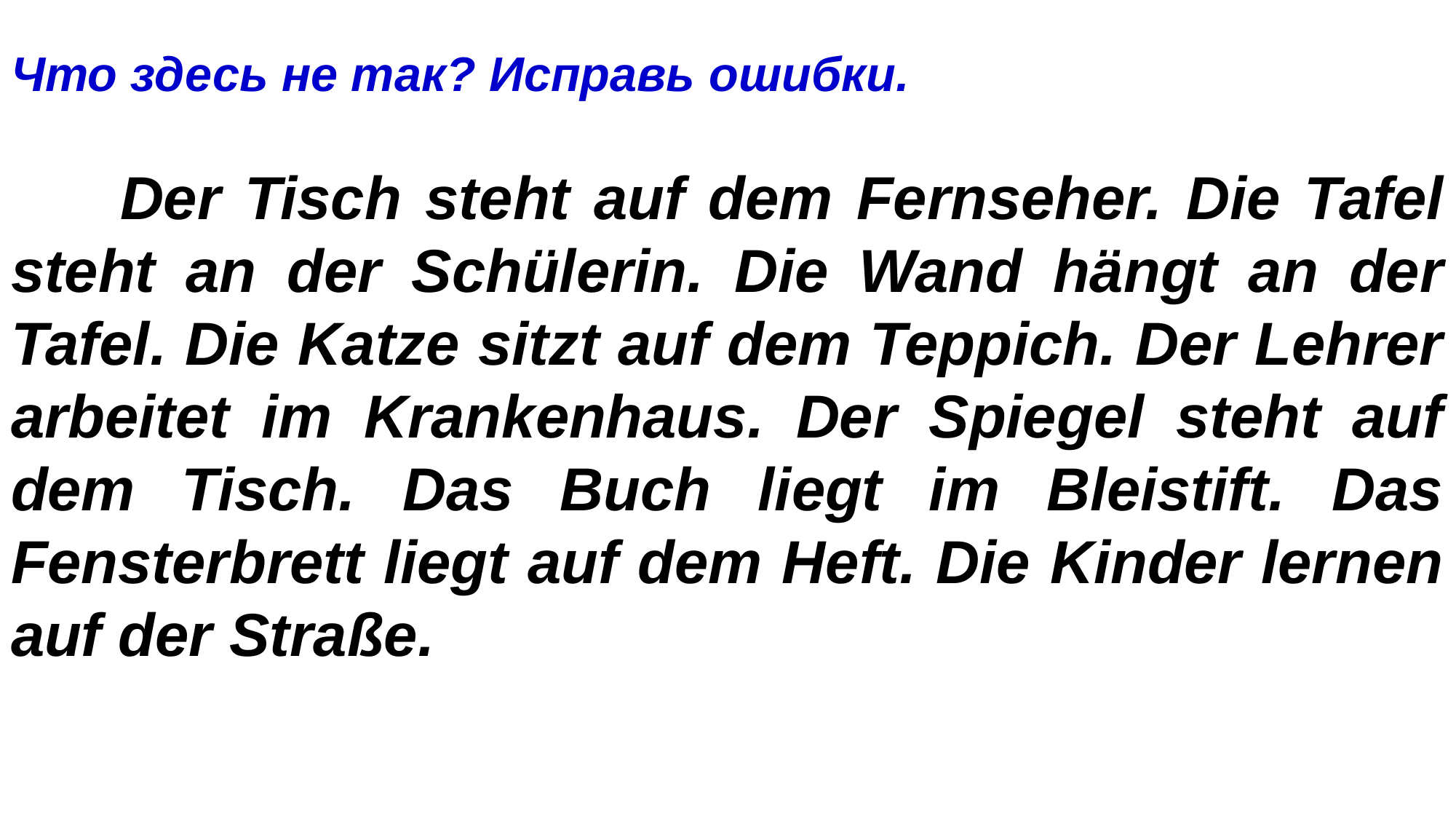

Что здесь не так? Исправь ошибки.

	Der Tisch steht auf dem Fernseher. Die Tafel steht an der Schülerin. Die Wand hängt an der Tafel. Die Katze sitzt auf dem Teppich. Der Lehrer arbeitet im Krankenhaus. Der Spiegel steht auf dem Tisch. Das Buch liegt im Bleistift. Das Fensterbrett liegt auf dem Heft. Die Kinder lernen auf der Straße.